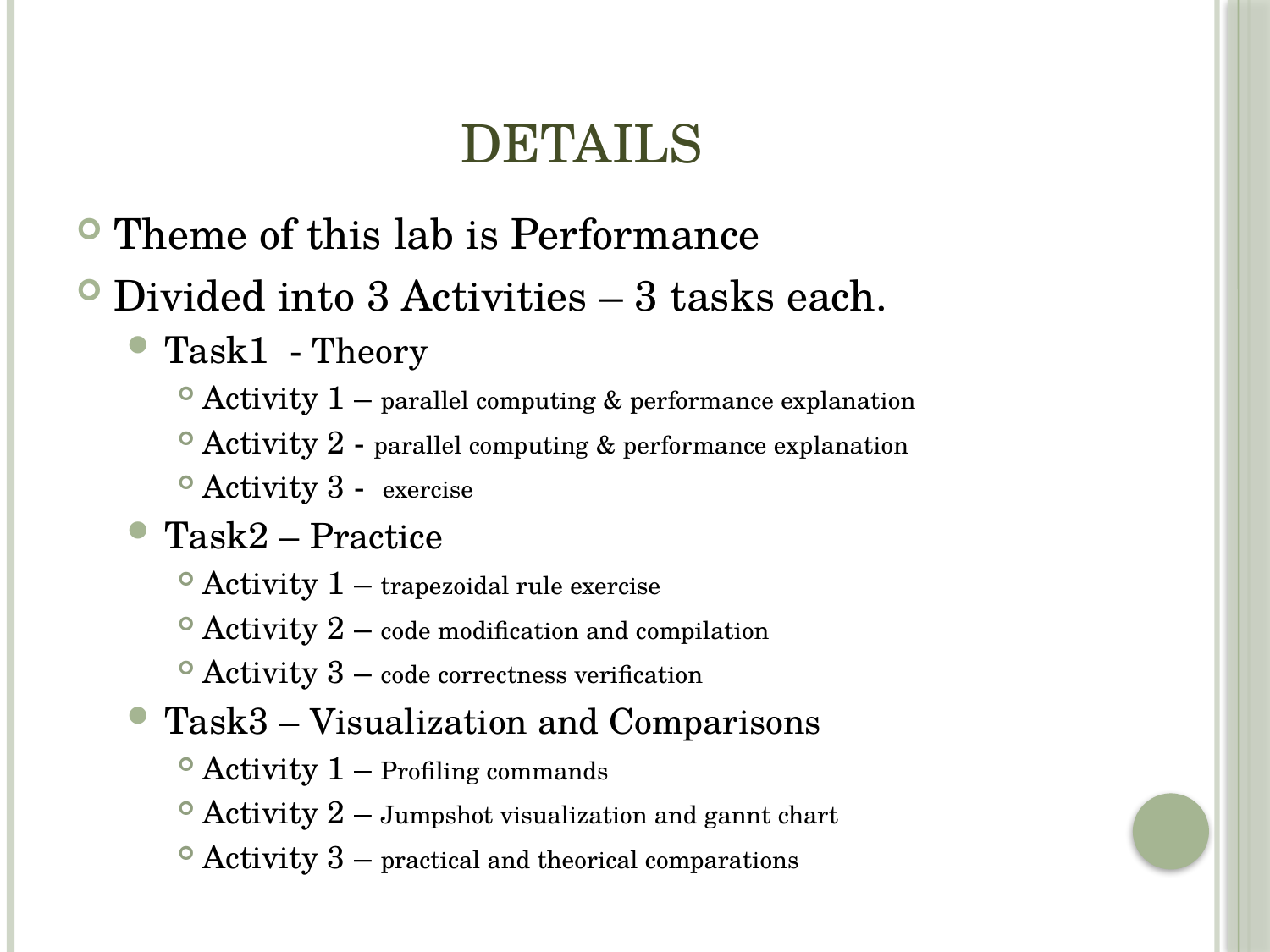

# Details
Theme of this lab is Performance
Divided into 3 Activities – 3 tasks each.
Task1  - Theory
Activity 1 – parallel computing & performance explanation
Activity 2 - parallel computing & performance explanation
Activity 3 -  exercise
Task2 – Practice
Activity 1 – trapezoidal rule exercise
Activity 2 – code modification and compilation
Activity 3 – code correctness verification
Task3 – Visualization and Comparisons
Activity 1 – Profiling commands
Activity 2 – Jumpshot visualization and gannt chart
Activity 3 – practical and theorical comparations